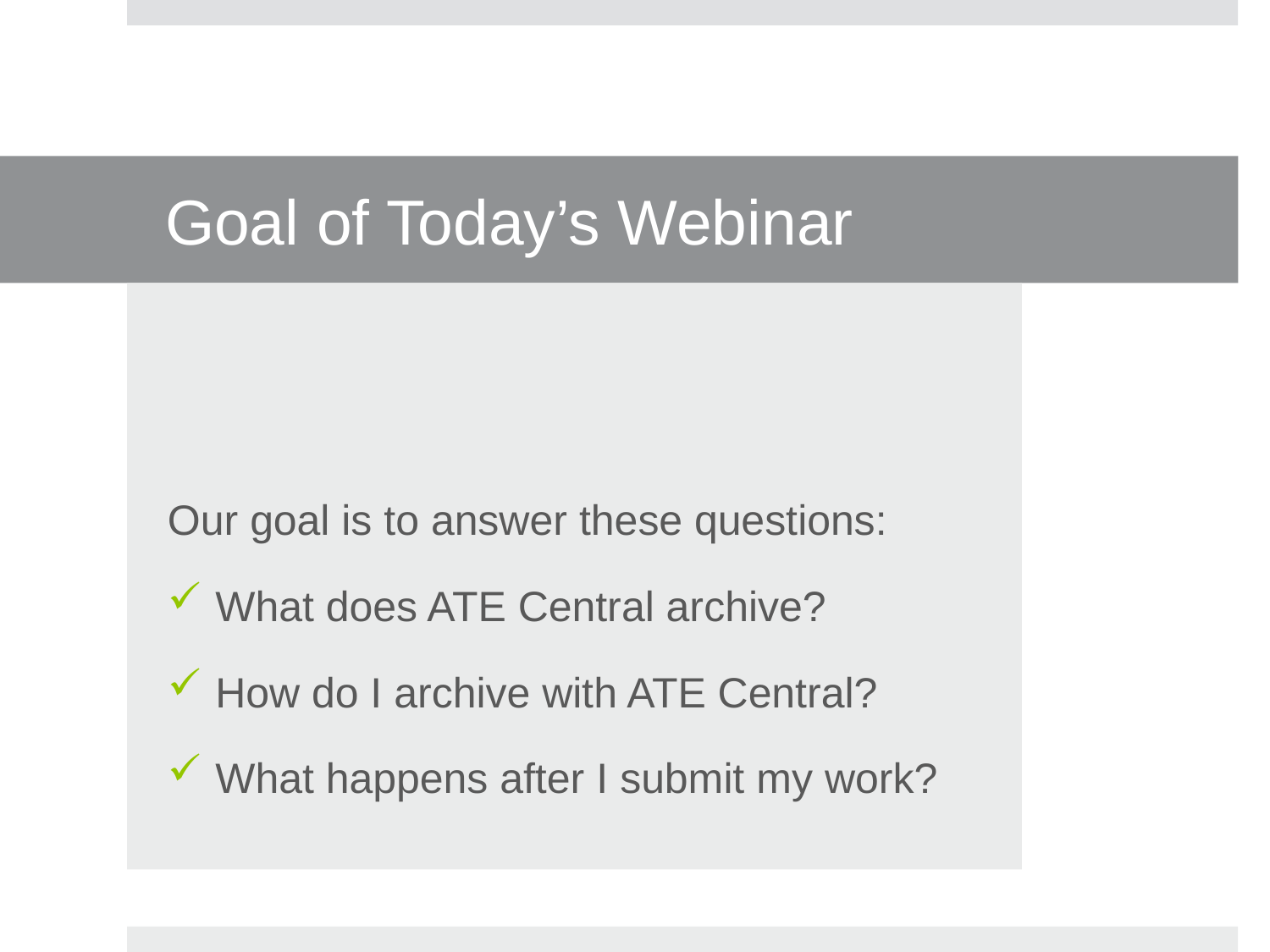

# Goal of Today’s Webinar

Our goal is to answer these questions:
What does ATE Central archive?
How do I archive with ATE Central?
What happens after I submit my work?